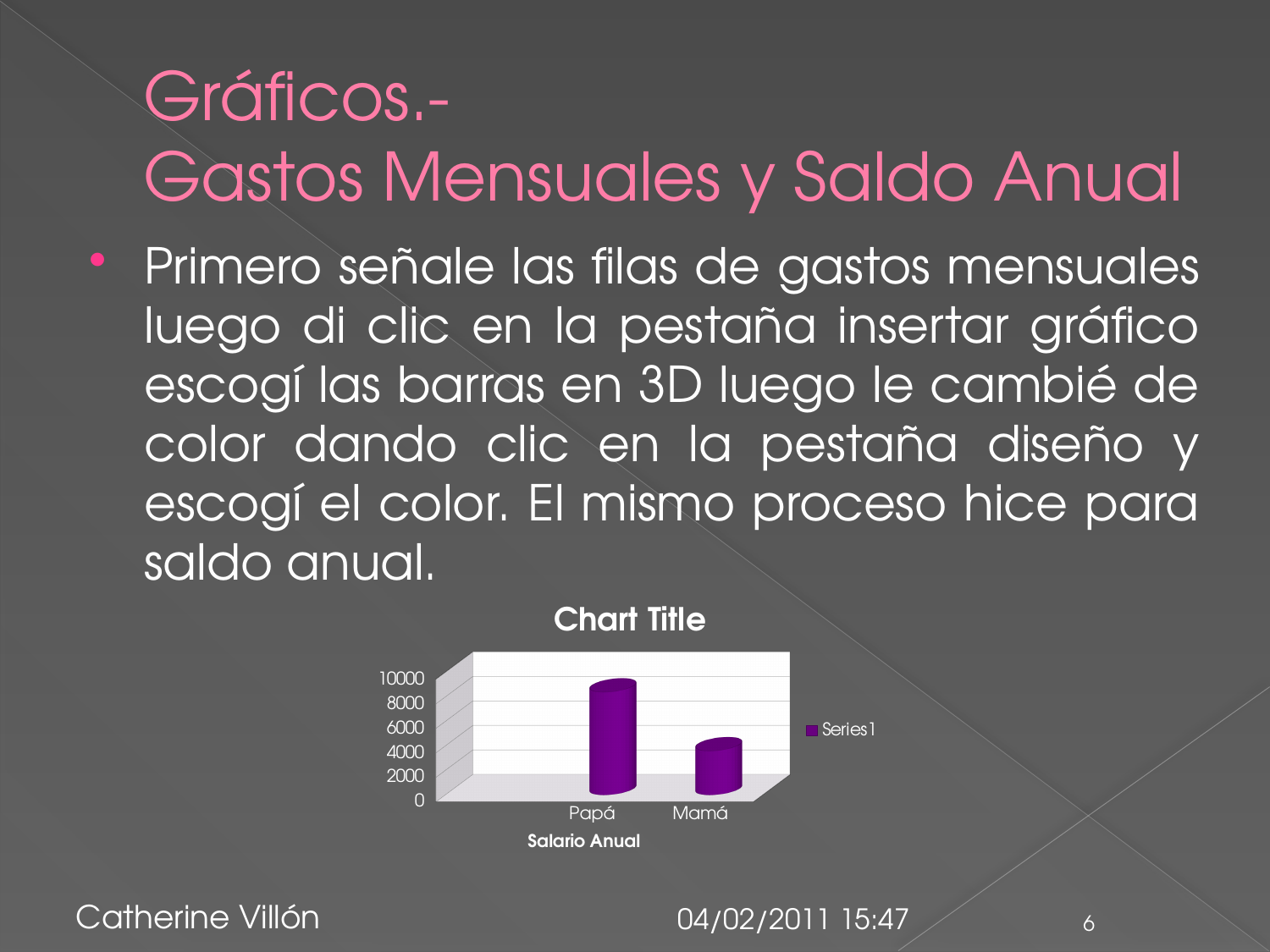

# Gráficos.- Gastos Mensuales y Saldo Anual
Primero señale las filas de gastos mensuales luego di clic en la pestaña insertar gráfico escogí las barras en 3D luego le cambié de color dando clic en la pestaña diseño y escogí el color. El mismo proceso hice para saldo anual.

[unsupported chart]

04/02/2011 15:47
Catherine Villón
6